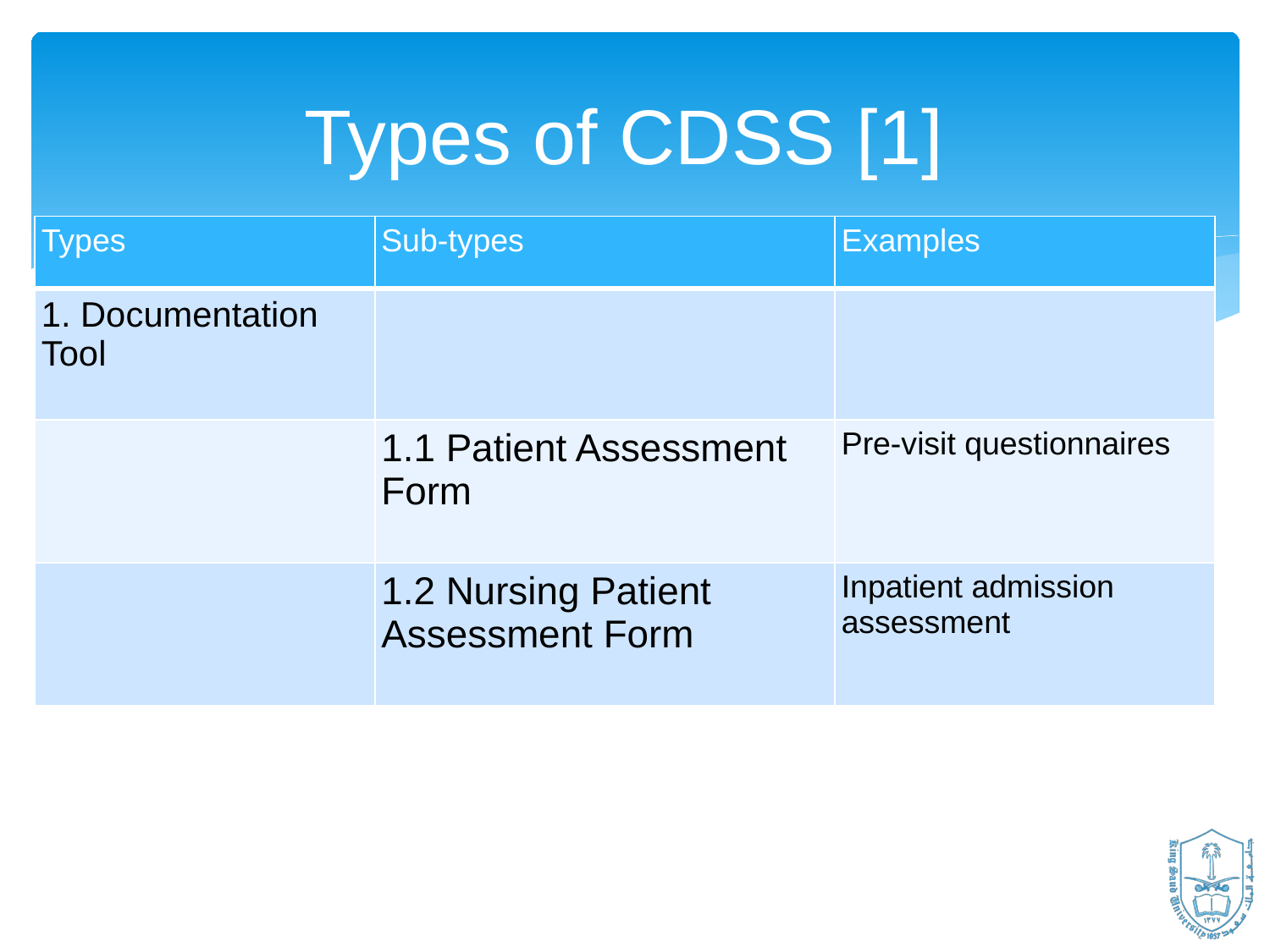

Types of CDSS [1]

| Types | Sub-types | Examples |
| --- | --- | --- |
| 1. Documentation Tool |  |  |
|  | 1.1 Patient Assessment Form | Pre-visit questionnaires |
|  | 1.2 Nursing Patient Assessment Form | Inpatient admission assessment |